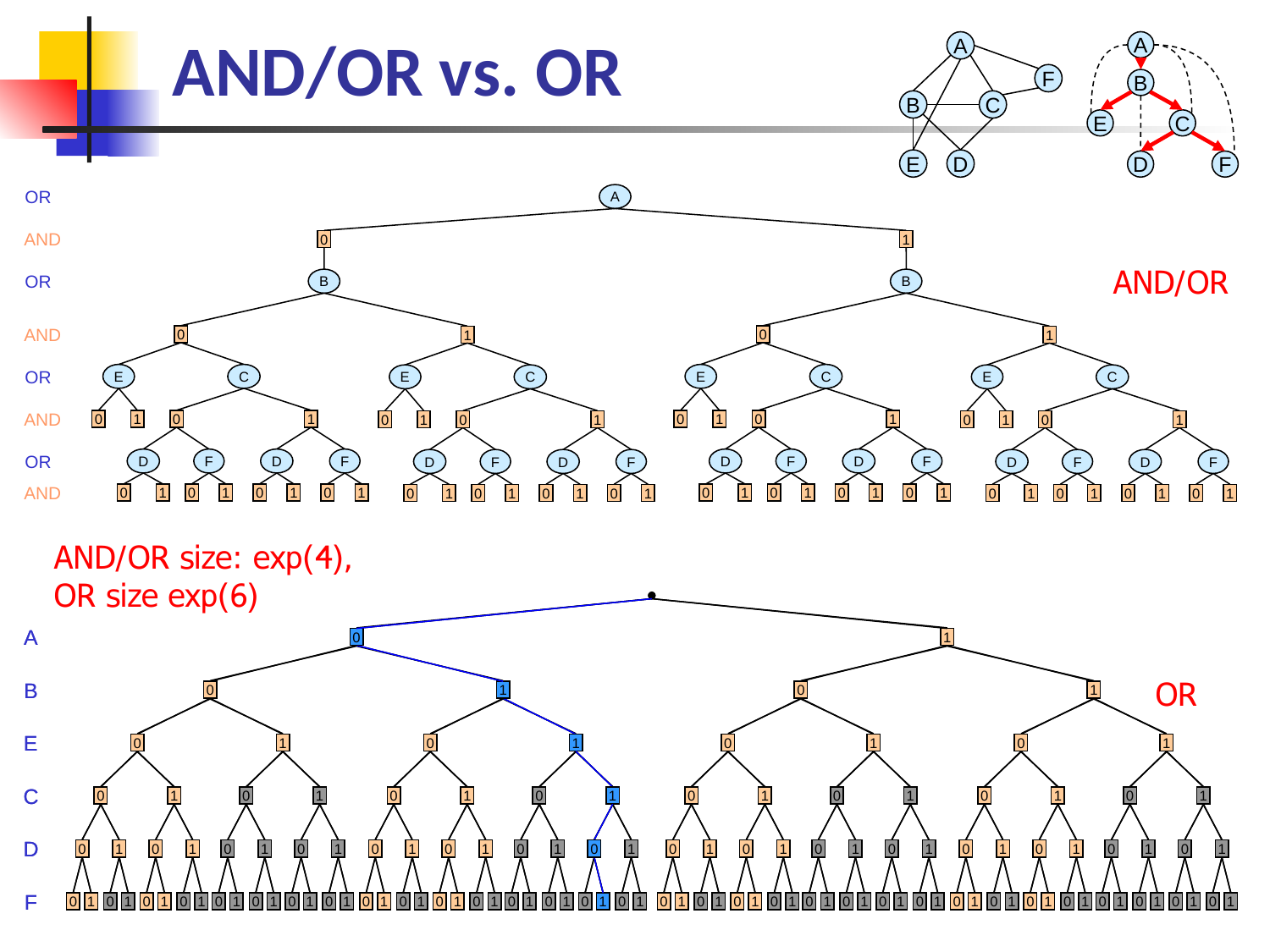

# AND/OR vs. OR
A
F
B
C
E
D
A
B
E
C
D
F

OR
A
AND
0
1
AND/OR
OR
B
B
AND
0
0
1
1
OR
E
C
E
C
E
C
E
C
AND
0
1
0
1
0
1
0
1
0
1
0
1
0
1
0
1
OR
D
F
D
F
D
F
D
F
D
F
D
F
D
F
D
F
AND
0
1
0
1
0
1
0
1
0
1
0
1
0
1
0
1
0
1
0
1
0
1
0
1
0
1
0
1
0
1
0
1
AND/OR size: exp(4),
OR size exp(6)

A
0
1
B
0
1
0
1
E
0
1
0
1
0
1
0
1
C
0
1
0
1
0
1
0
1
0
1
0
1
0
1
0
1
D
0
1
0
1
0
1
0
1
0
1
0
1
0
1
0
1
0
1
0
1
0
1
0
1
0
1
0
1
0
1
0
1
F
0
1
0
1
0
1
0
1
0
1
0
1
0
1
0
1
0
1
0
1
0
1
0
1
0
1
0
1
0
1
0
1
0
1
0
1
0
1
0
1
0
1
0
1
0
1
0
1
0
1
0
1
0
1
0
1
0
1
0
1
0
1
0
1

A
0
1
B
0
1
0
1
E
0
1
0
1
0
1
0
1
C
0
1
0
1
0
1
0
1
0
1
0
1
0
1
0
1
D
0
1
0
1
0
1
0
1
0
1
0
1
0
1
0
1
0
1
0
1
0
1
0
1
0
1
0
1
0
1
0
1
F
0
1
0
1
0
1
0
1
0
1
0
1
0
1
0
1
0
1
0
1
0
1
0
1
0
1
0
1
0
1
0
1
0
1
0
1
0
1
0
1
0
1
0
1
0
1
0
1
0
1
0
1
0
1
0
1
0
1
0
1
0
1
0
1
0
OR
1
1
1
0
1